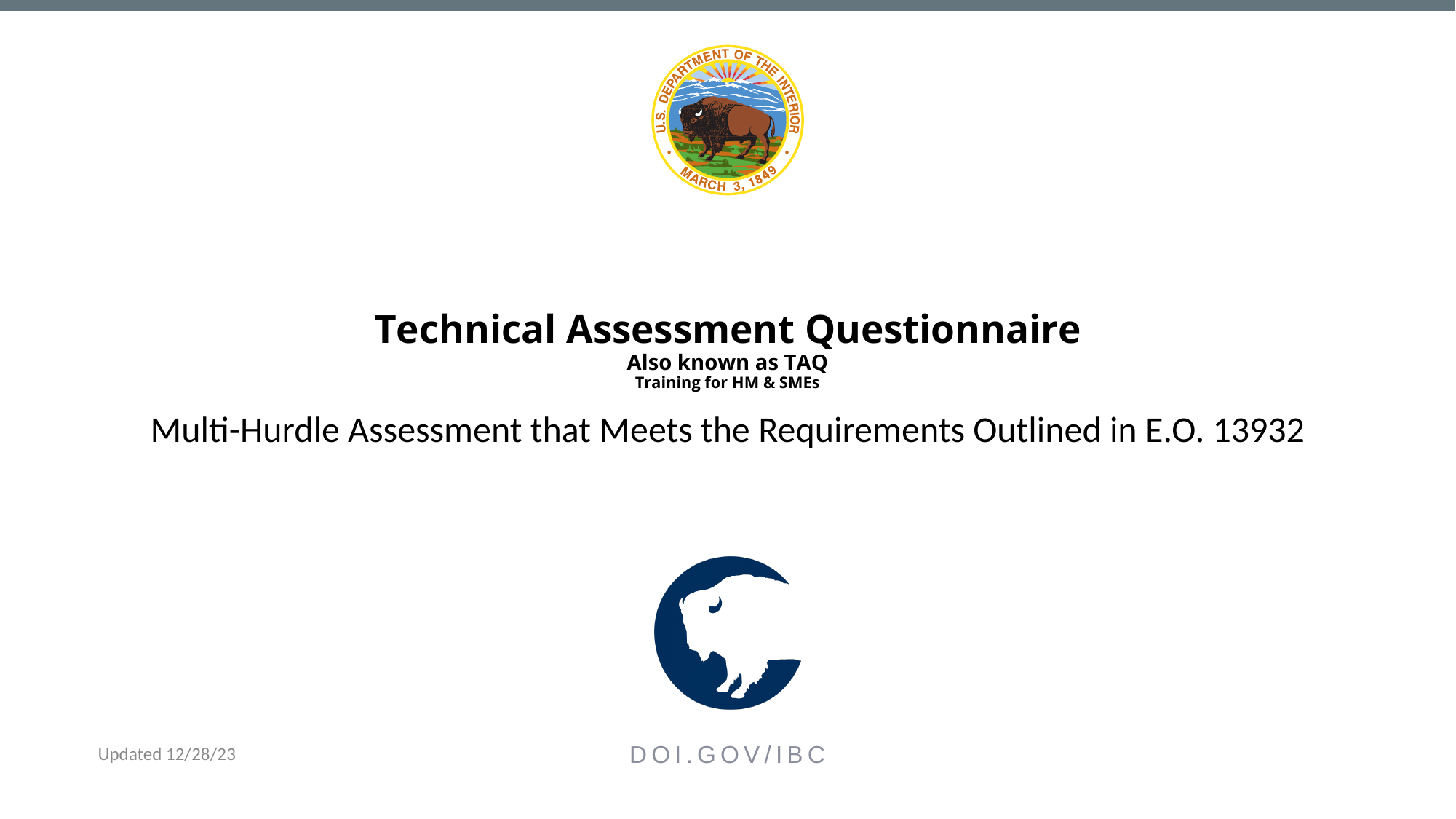

# Technical Assessment Questionnaire Also known as TAQ Training for HM & SMEs
Multi-Hurdle Assessment that Meets the Requirements Outlined in E.O. 13932​
DOI.GOV/IBC
Updated 12/28/23